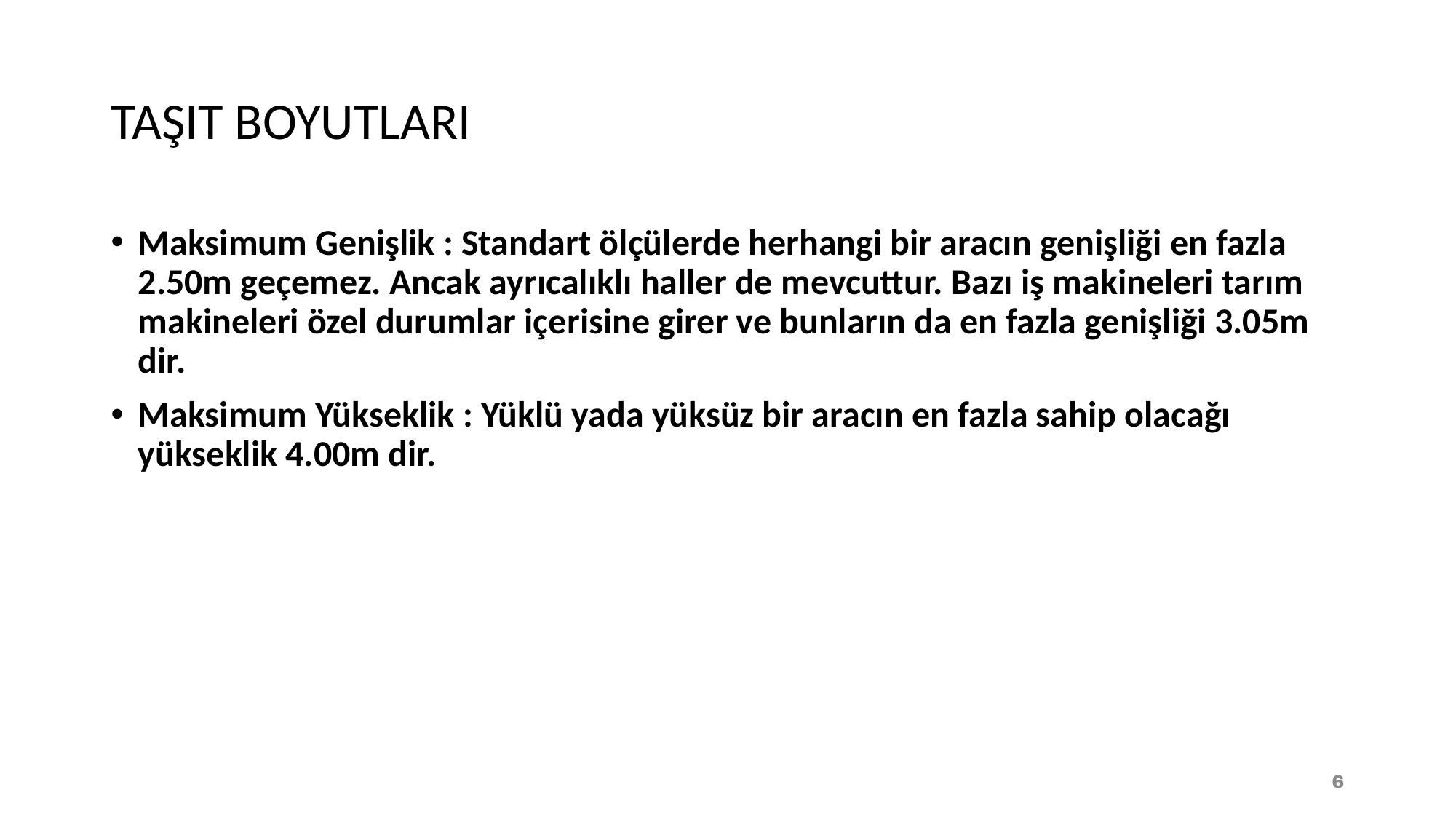

# TAŞIT BOYUTLARI
Maksimum Genişlik : Standart ölçülerde herhangi bir aracın genişliği en fazla 2.50m geçemez. Ancak ayrıcalıklı haller de mevcuttur. Bazı iş makineleri tarım makineleri özel durumlar içerisine girer ve bunların da en fazla genişliği 3.05m dir.
Maksimum Yükseklik : Yüklü yada yüksüz bir aracın en fazla sahip olacağı yükseklik 4.00m dir.

6